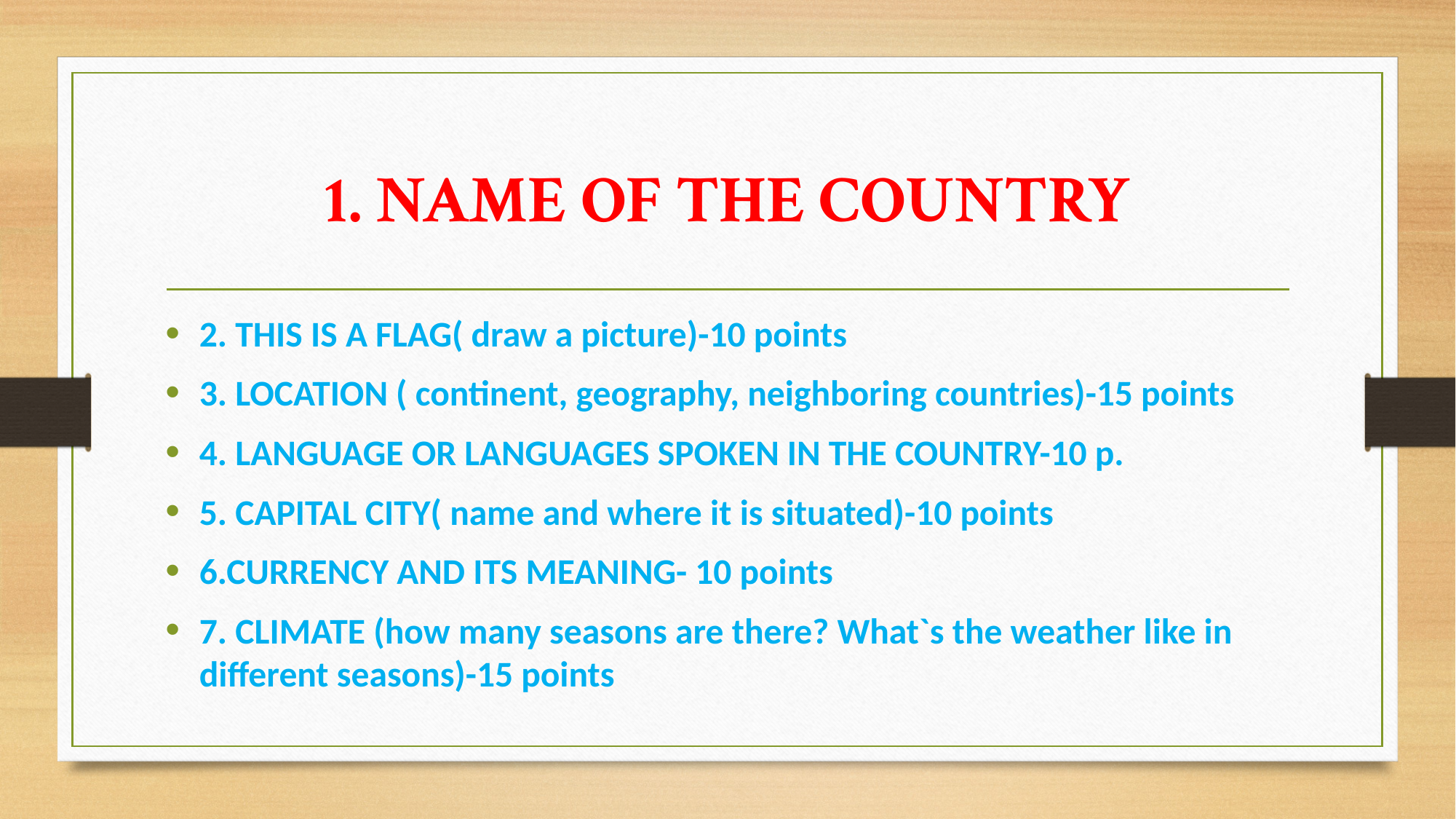

# 1. NAME OF THE COUNTRY
2. THIS IS A FLAG( draw a picture)-10 points
3. LOCATION ( continent, geography, neighboring countries)-15 points
4. LANGUAGE OR LANGUAGES SPOKEN IN THE COUNTRY-10 p.
5. CAPITAL CITY( name and where it is situated)-10 points
6.CURRENCY AND ITS MEANING- 10 points
7. CLIMATE (how many seasons are there? What`s the weather like in different seasons)-15 points